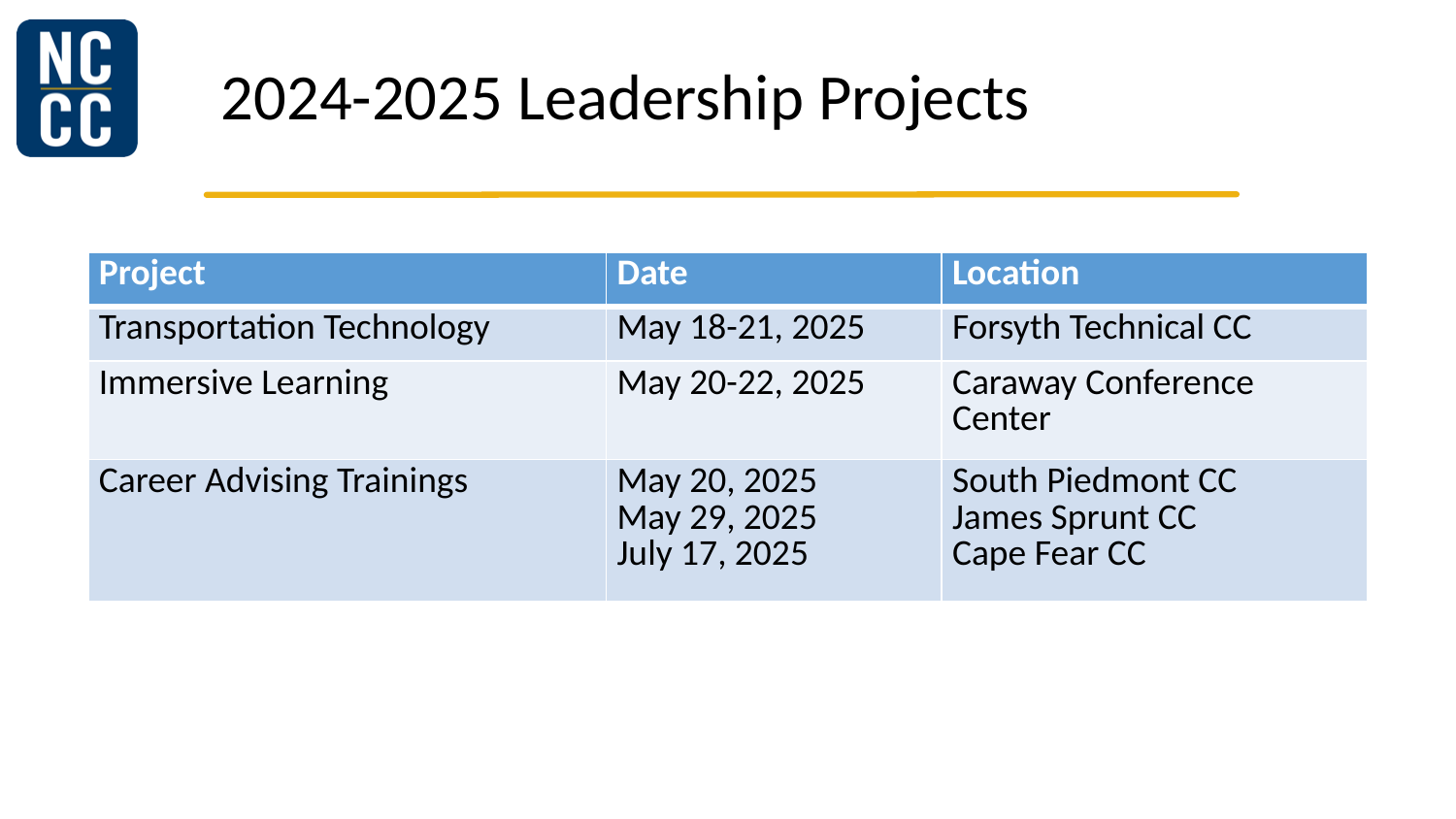

# 2024-2025 Leadership Projects
| Project | Date | Location |
| --- | --- | --- |
| Transportation Technology | May 18-21, 2025 | Forsyth Technical CC |
| Immersive Learning | May 20-22, 2025 | Caraway Conference Center |
| Career Advising Trainings | May 20, 2025 May 29, 2025 July 17, 2025 | South Piedmont CC James Sprunt CC Cape Fear CC |